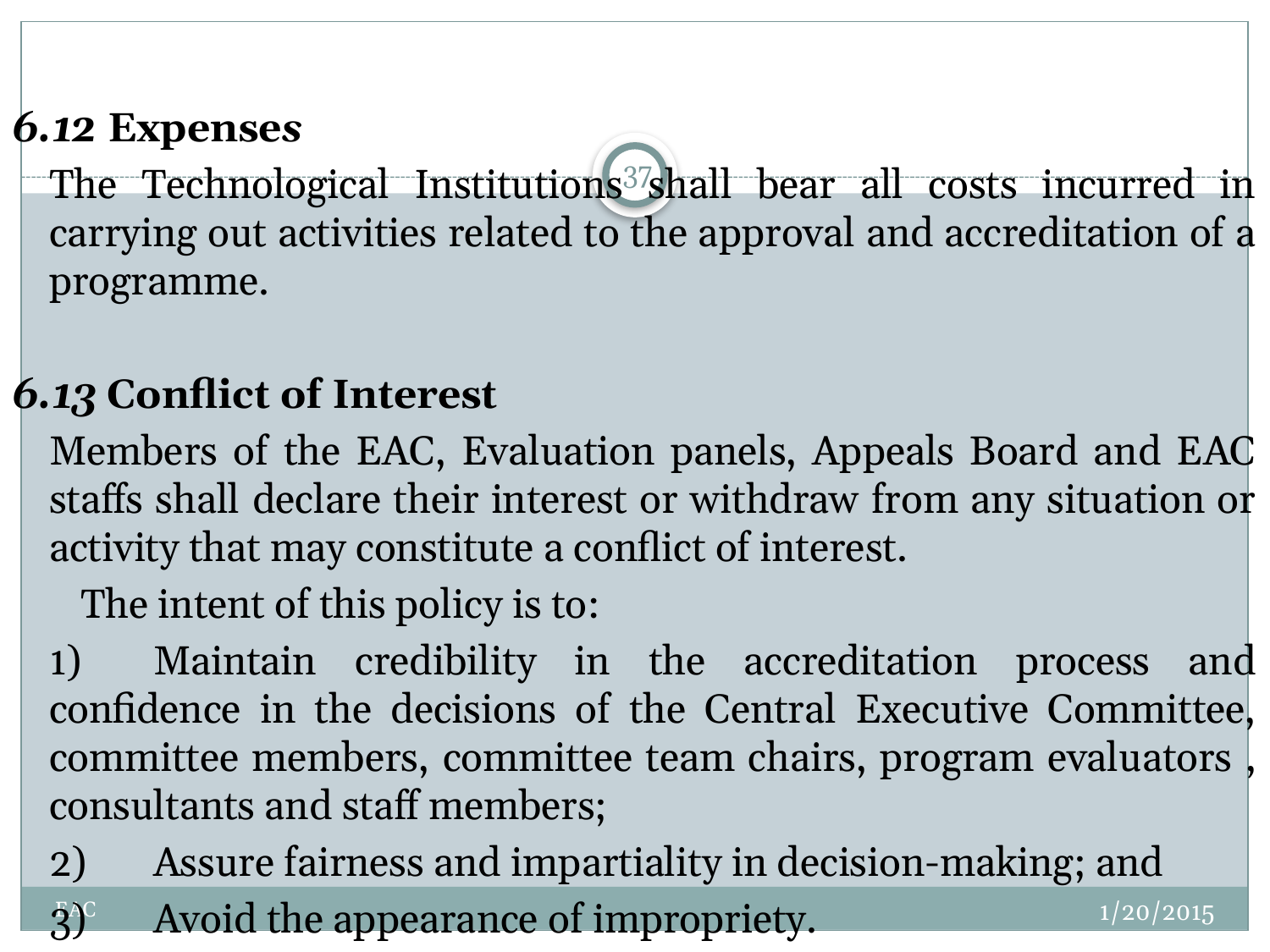

6.12 Expenses
	The Technological Institutions shall bear all costs incurred in carrying out activities related to the approval and accreditation of a programme.

6.13 Conflict of Interest
	Members of the EAC, Evaluation panels, Appeals Board and EAC staffs shall declare their interest or withdraw from any situation or activity that may constitute a conflict of interest.
       The intent of this policy is to:
	1)	Maintain credibility in the accreditation process and confidence in the decisions of the Central Executive Committee, committee members, committee team chairs, program evaluators , consultants and staff members;
	2)	Assure fairness and impartiality in decision-making; and
	3)	Avoid the appearance of impropriety.

37
1/20/2015
EAC